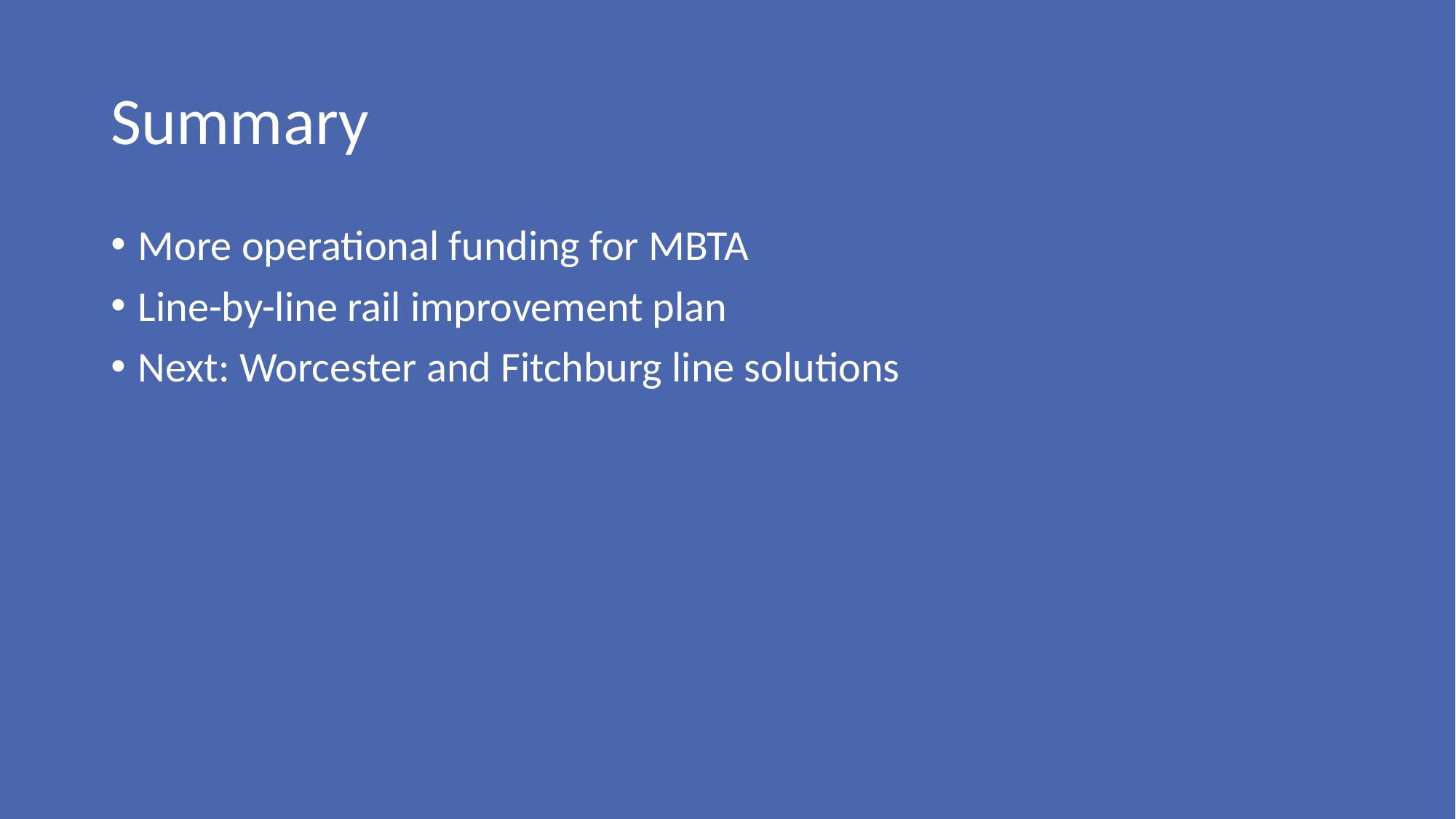

# Summary
More operational funding for MBTA
Line-by-line rail improvement plan
Next: Worcester and Fitchburg line solutions